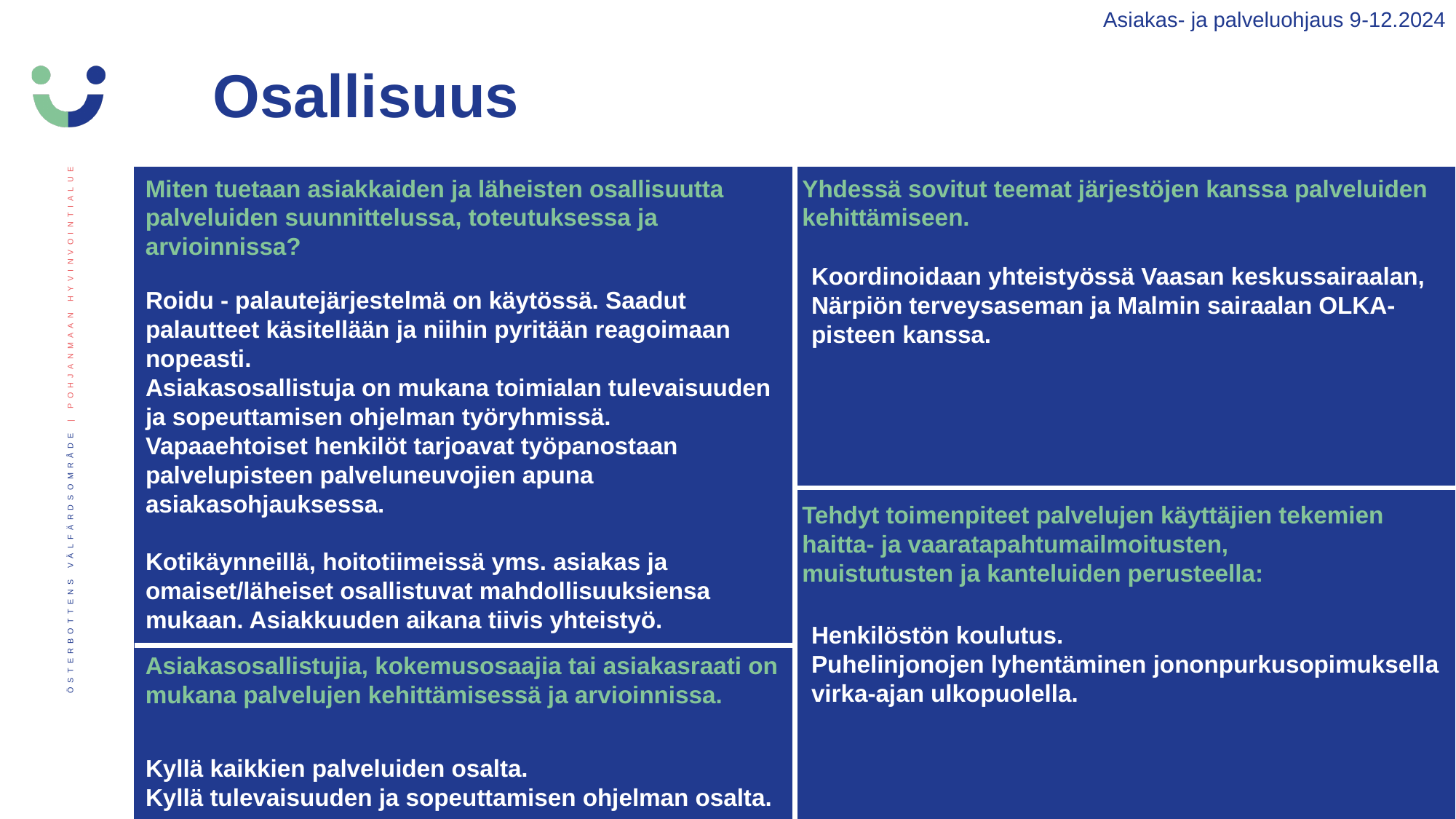

Asiakas- ja palveluohjaus 9-12.2024
Osallisuus
Miten tuetaan asiakkaiden ja läheisten osallisuutta palveluiden suunnittelussa, toteutuksessa ja arvioinnissa?
Yhdessä sovitut teemat järjestöjen kanssa palveluiden kehittämiseen.
Koordinoidaan yhteistyössä Vaasan keskussairaalan, Närpiön terveysaseman ja Malmin sairaalan OLKA-pisteen kanssa.
Roidu - palautejärjestelmä on käytössä. Saadut palautteet käsitellään ja niihin pyritään reagoimaan nopeasti.
Asiakasosallistuja on mukana toimialan tulevaisuuden ja sopeuttamisen ohjelman työryhmissä.
Vapaaehtoiset henkilöt tarjoavat työpanostaan palvelupisteen palveluneuvojien apuna asiakasohjauksessa.

Kotikäynneillä, hoitotiimeissä yms. asiakas ja omaiset/läheiset osallistuvat mahdollisuuksiensa mukaan. Asiakkuuden aikana tiivis yhteistyö.

Tehdyt toimenpiteet palvelujen käyttäjien tekemien haitta- ja vaaratapahtumailmoitusten,
muistutusten ja kanteluiden perusteella:
Henkilöstön koulutus.
Puhelinjonojen lyhentäminen jononpurkusopimuksella virka-ajan ulkopuolella.
Asiakasosallistujia, kokemusosaajia tai asiakasraati on mukana palvelujen kehittämisessä ja arvioinnissa.
Kyllä kaikkien palveluiden osalta.
Kyllä tulevaisuuden ja sopeuttamisen ohjelman osalta.